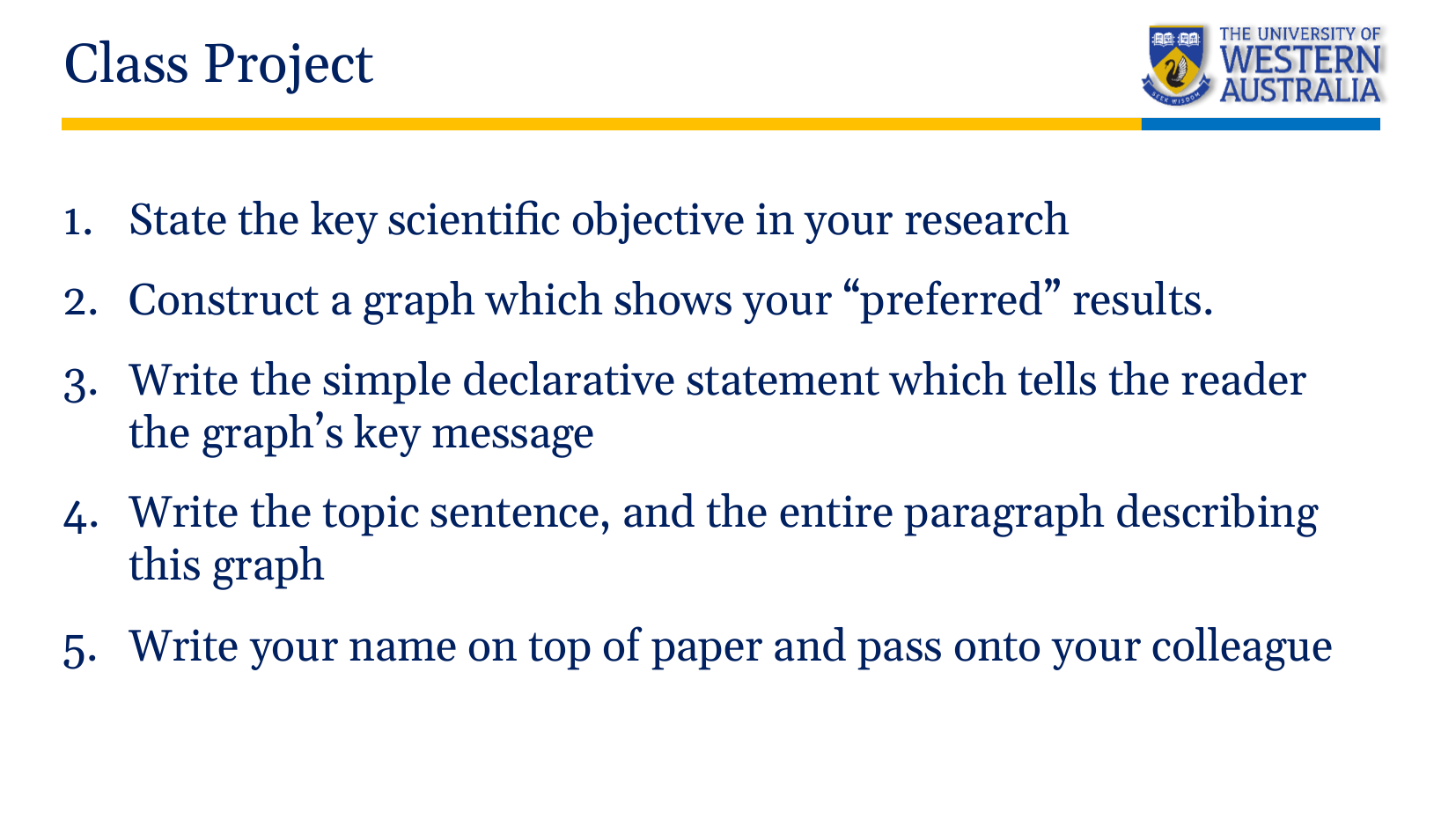

Class Project
State the key scientific objective in your research
Construct a graph which shows your “preferred” results.
Write the simple declarative statement which tells the reader the graph’s key message
Write the topic sentence, and the entire paragraph describing this graph
Write your name on top of paper and pass onto your colleague